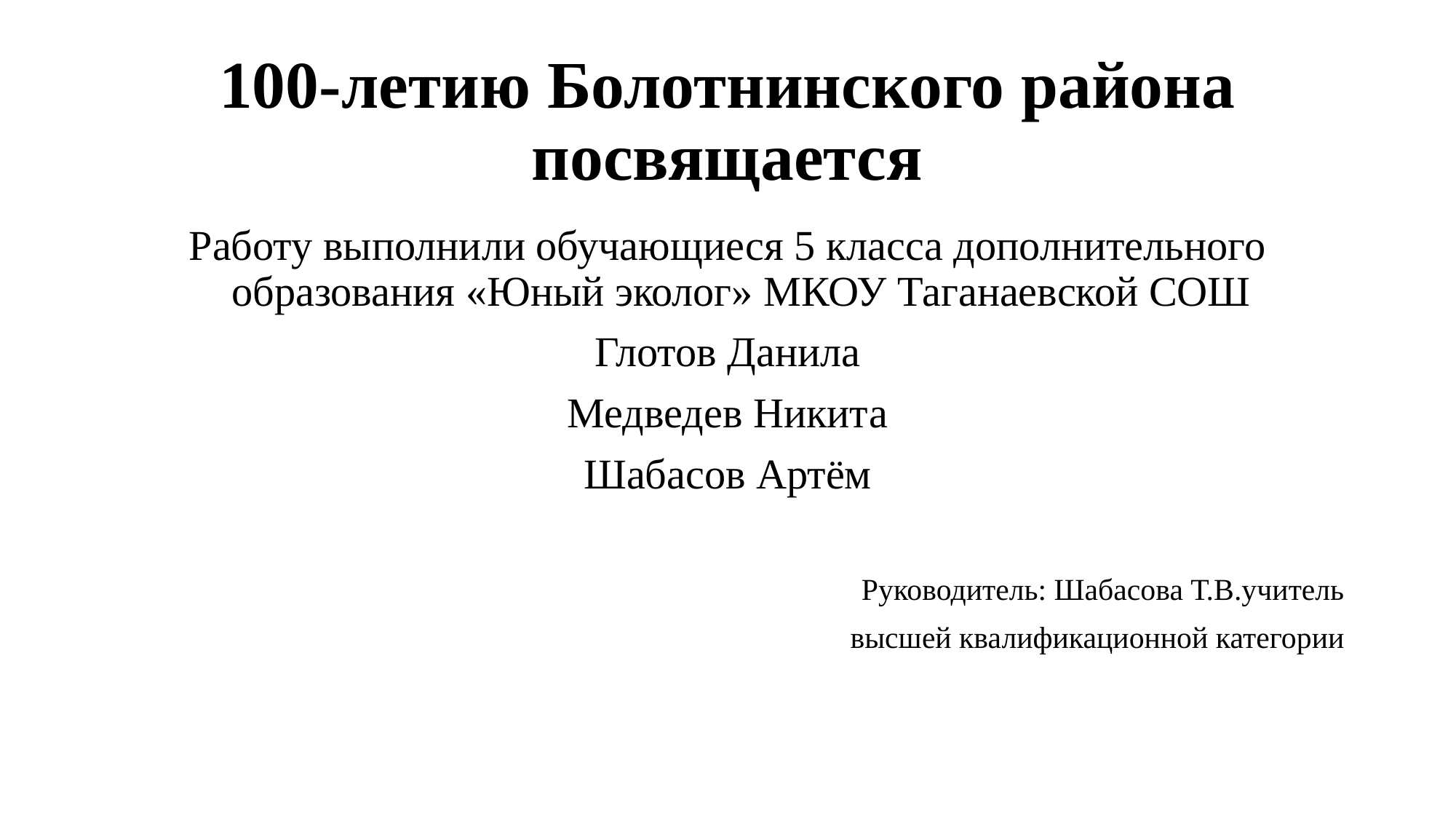

# 100-летию Болотнинского района посвящается
Работу выполнили обучающиеся 5 класса дополнительного образования «Юный эколог» МКОУ Таганаевской СОШ
Глотов Данила
Медведев Никита
Шабасов Артём

Руководитель: Шабасова Т.В.учитель
 высшей квалификационной категории